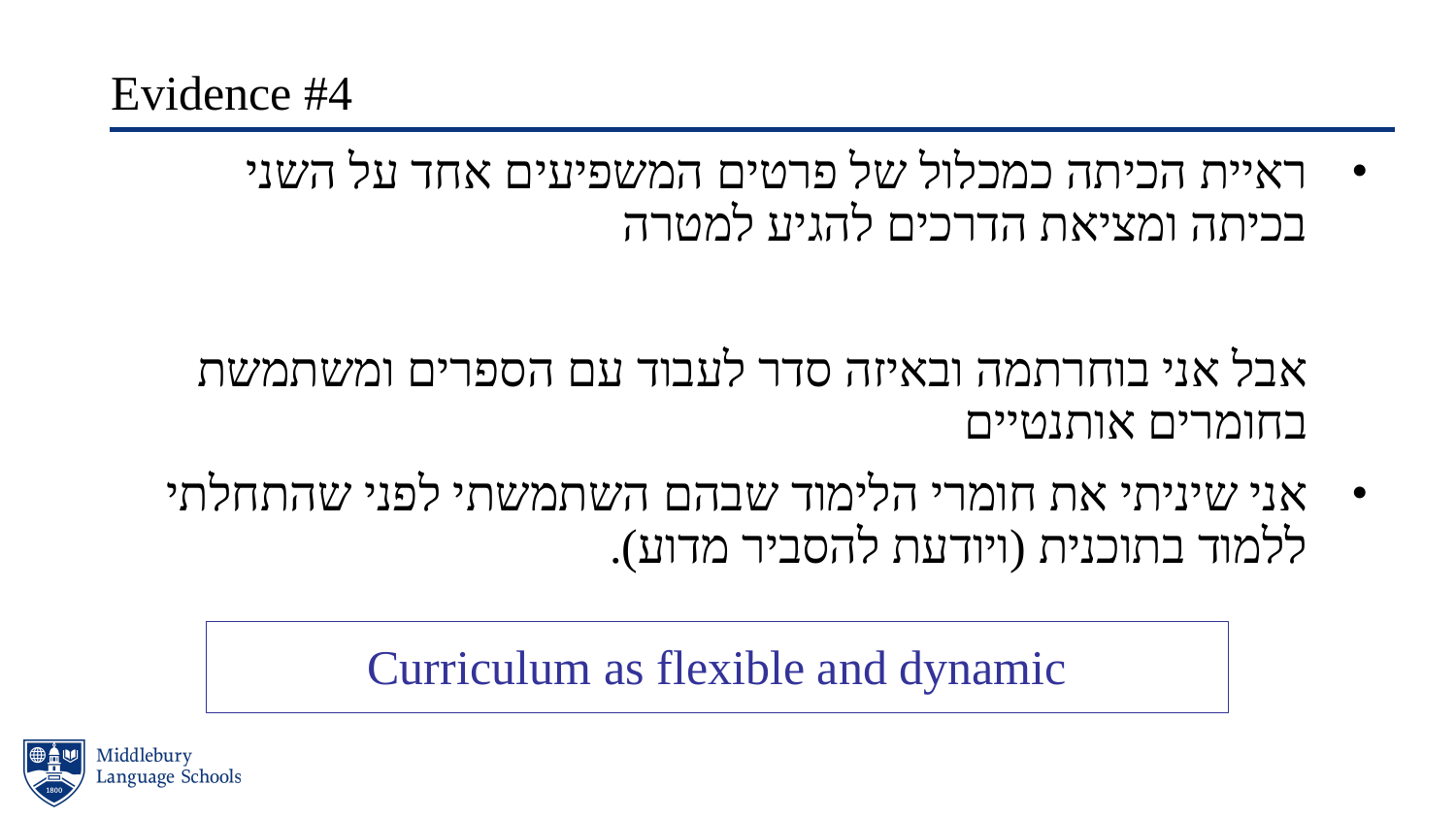

# Evidence #4
ראיית הכיתה כמכלול של פרטים המשפיעים אחד על השני בכיתה ומציאת הדרכים להגיע למטרה

אבל אני בוחרתמה ובאיזה סדר לעבוד עם הספרים ומשתמשת בחומרים אותנטיים
אני שיניתי את חומרי הלימוד שבהם השתמשתי לפני שהתחלתי ללמוד בתוכנית (ויודעת להסביר מדוע).

Curriculum as flexible and dynamic